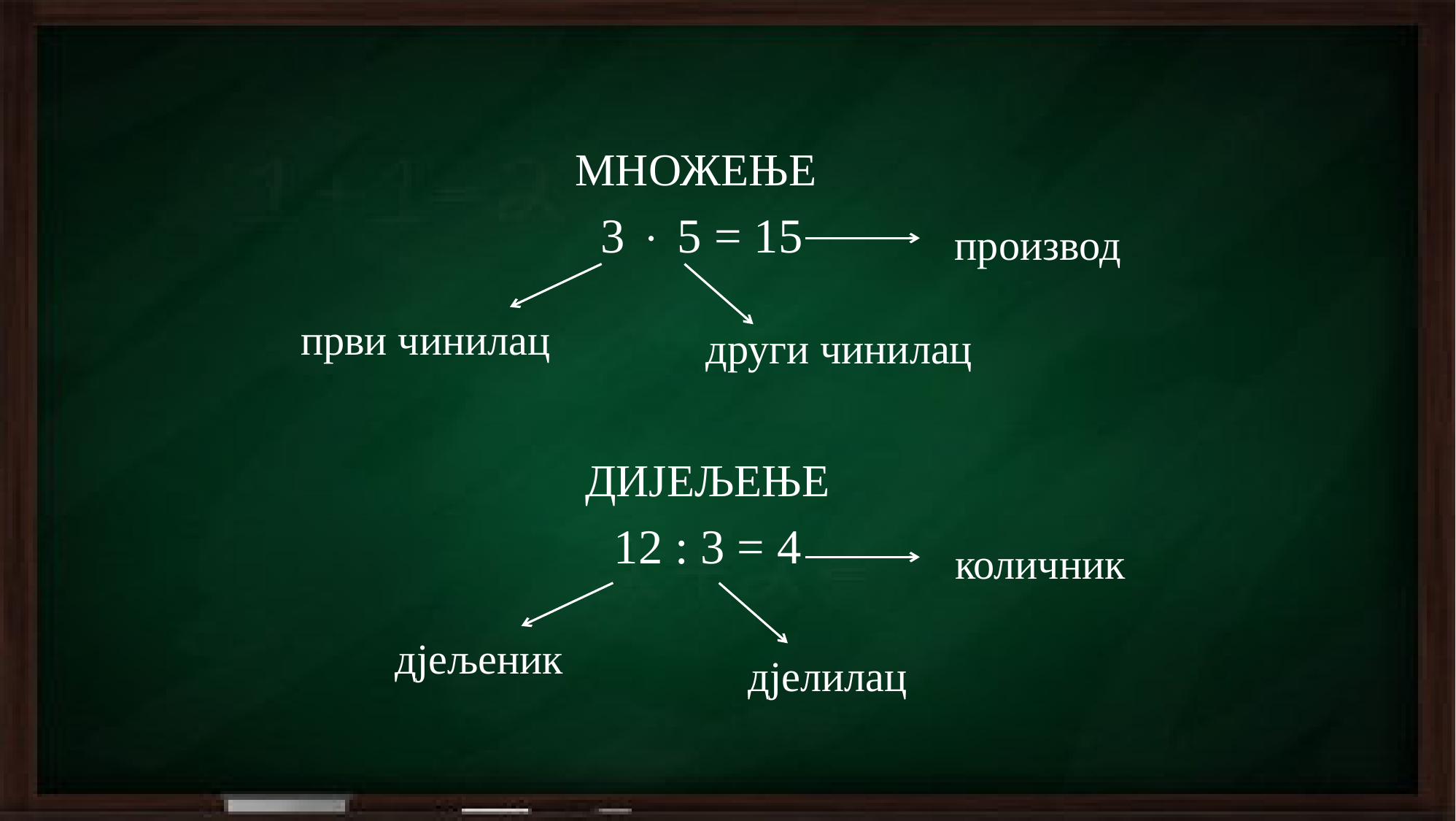

МНОЖЕЊЕ
3 ⋅ 5 = 15

 ДИЈЕЉЕЊЕ
 12 : 3 = 4
производ
први чинилац
други чинилац
количник
дјељеник
дјелилац